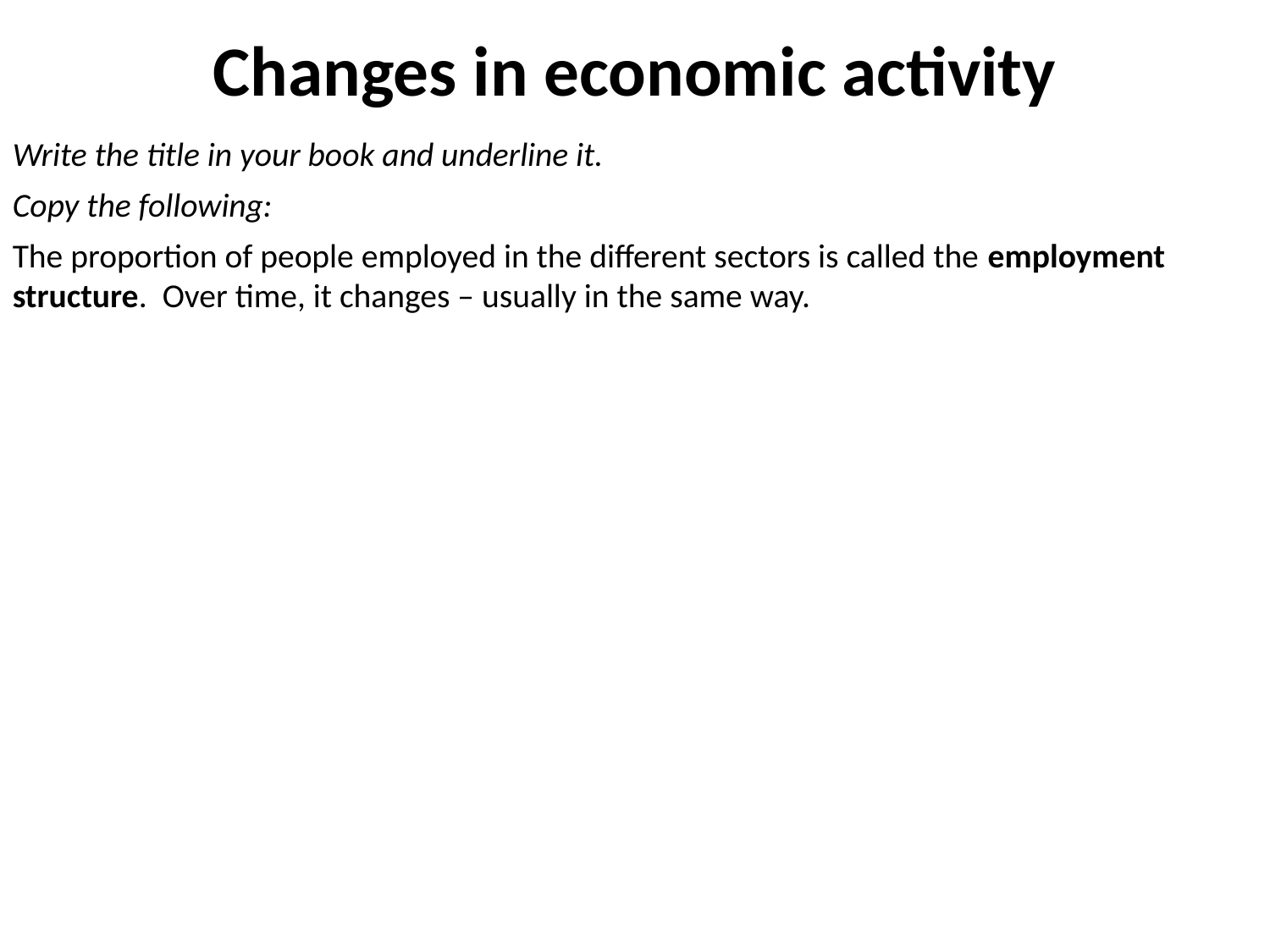

# Changes in economic activity
Write the title in your book and underline it.
Copy the following:
The proportion of people employed in the different sectors is called the employment structure.  Over time, it changes – usually in the same way.